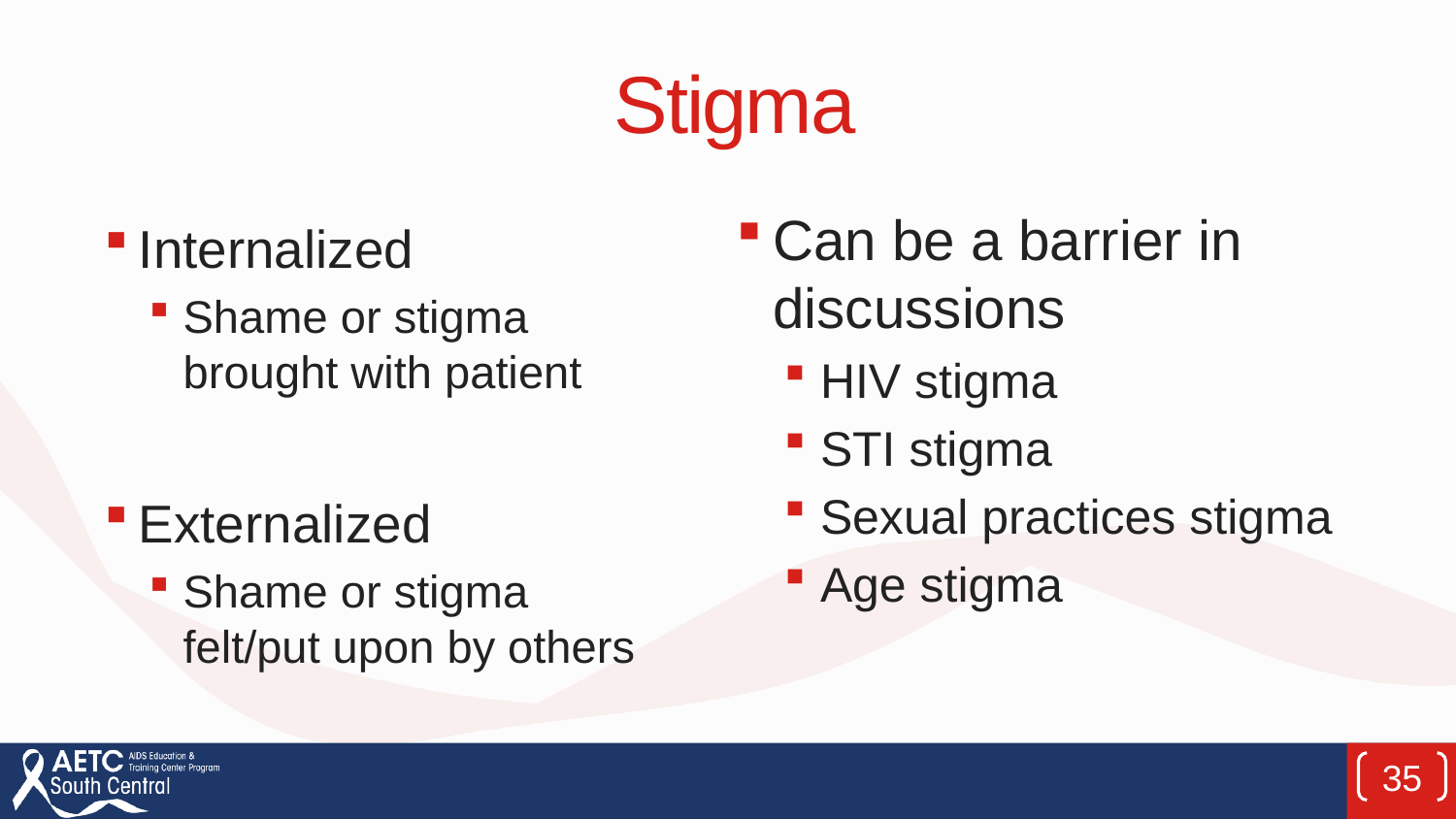

# Stigma
Can be a barrier in discussions
HIV stigma
STI stigma
Sexual practices stigma
Age stigma
Internalized
Shame or stigma brought with patient

Externalized
Shame or stigma felt/put upon by others
35